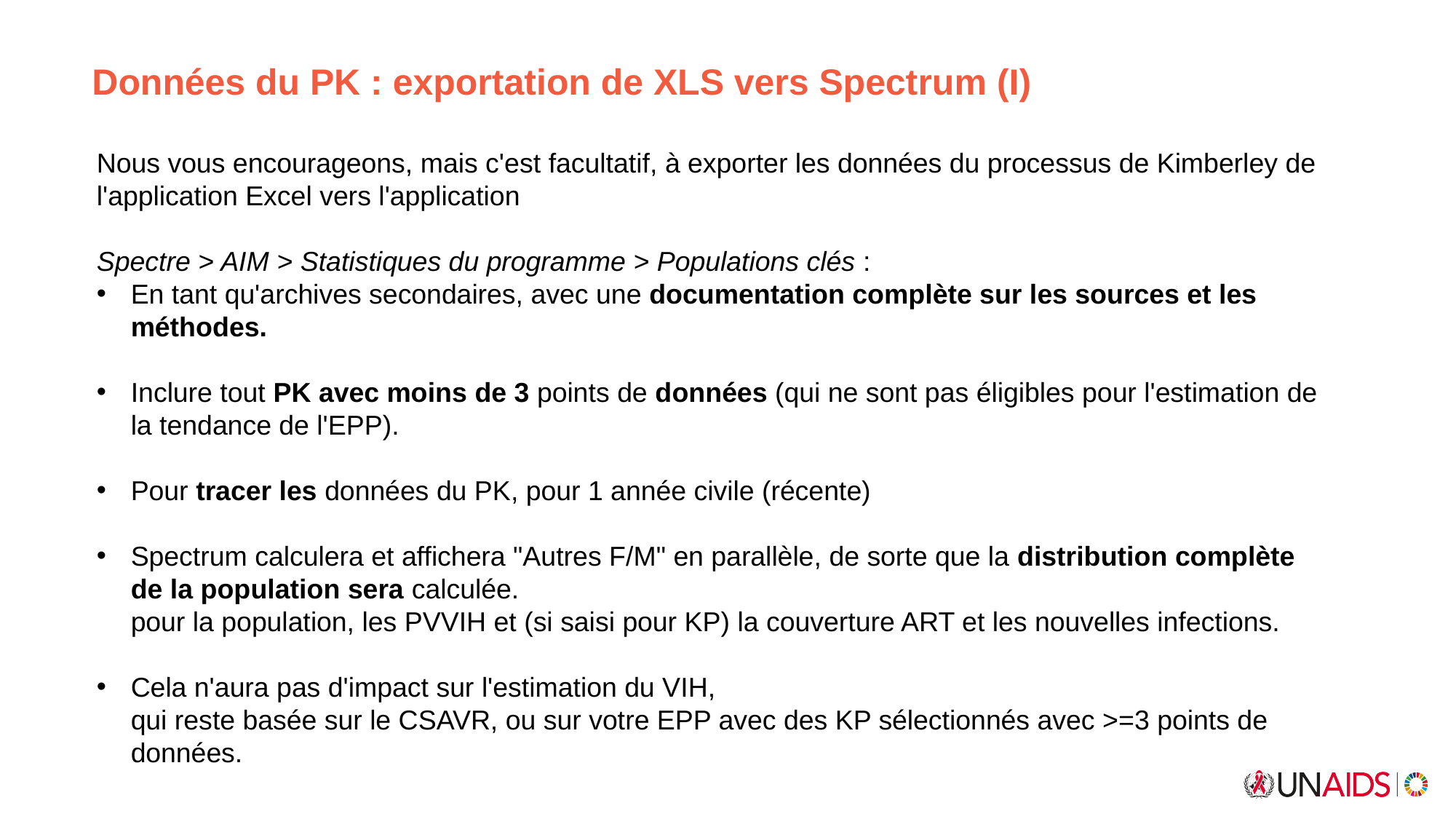

Données du PK : exportation de XLS vers Spectrum (I)
Nous vous encourageons, mais c'est facultatif, à exporter les données du processus de Kimberley de l'application Excel vers l'application
Spectre > AIM > Statistiques du programme > Populations clés :
En tant qu'archives secondaires, avec une documentation complète sur les sources et les méthodes.
Inclure tout PK avec moins de 3 points de données (qui ne sont pas éligibles pour l'estimation de la tendance de l'EPP).
Pour tracer les données du PK, pour 1 année civile (récente)
Spectrum calculera et affichera "Autres F/M" en parallèle, de sorte que la distribution complète de la population sera calculée.
pour la population, les PVVIH et (si saisi pour KP) la couverture ART et les nouvelles infections.
Cela n'aura pas d'impact sur l'estimation du VIH,
qui reste basée sur le CSAVR, ou sur votre EPP avec des KP sélectionnés avec >=3 points de données.